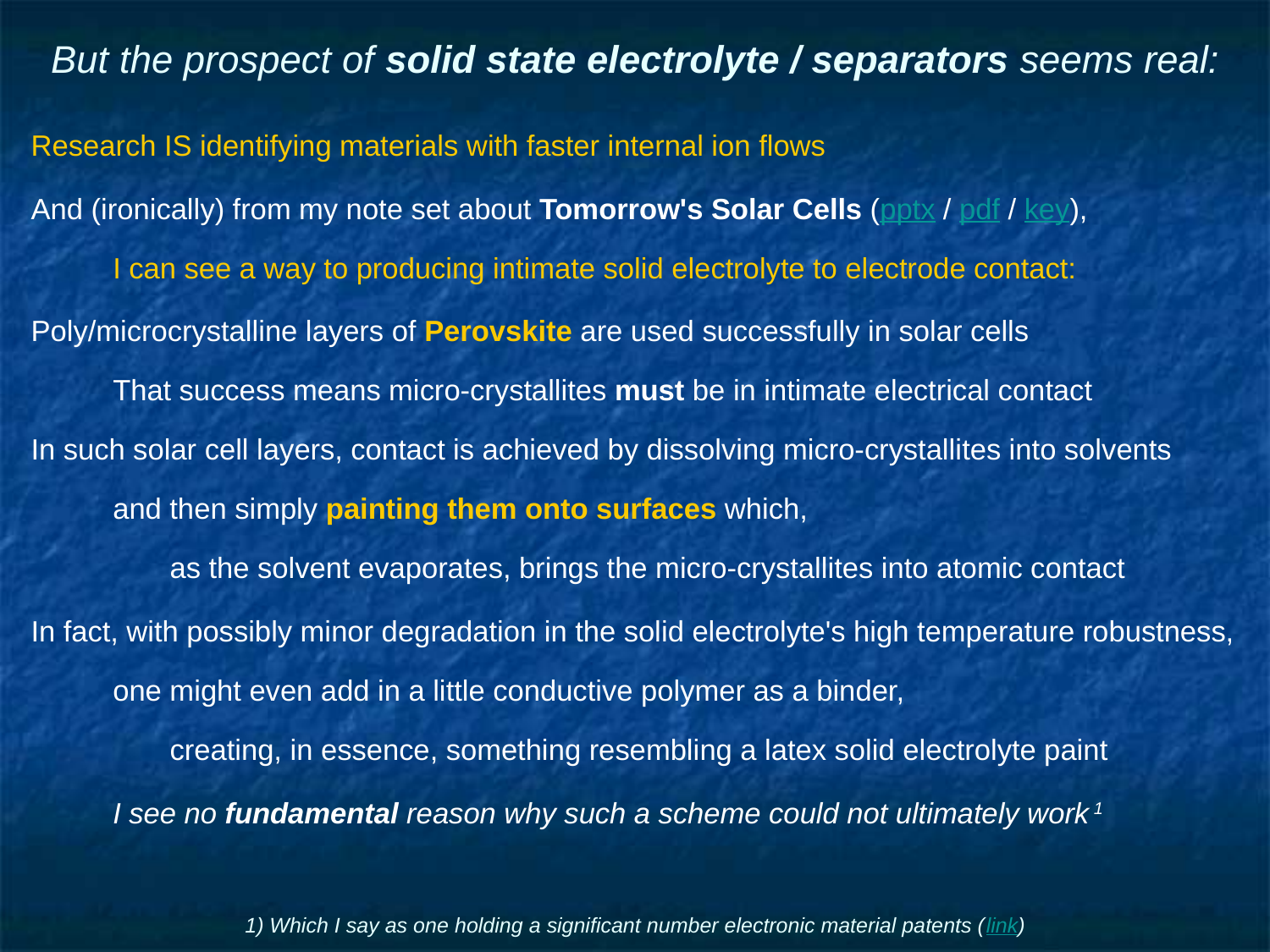

# But the prospect of solid state electrolyte / separators seems real:
Research IS identifying materials with faster internal ion flows

And (ironically) from my note set about Tomorrow's Solar Cells (pptx / pdf / key),

I can see a way to producing intimate solid electrolyte to electrode contact:

Poly/microcrystalline layers of Perovskite are used successfully in solar cells

That success means micro-crystallites must be in intimate electrical contact

In such solar cell layers, contact is achieved by dissolving micro-crystallites into solvents

and then simply painting them onto surfaces which,

as the solvent evaporates, brings the micro-crystallites into atomic contact

In fact, with possibly minor degradation in the solid electrolyte's high temperature robustness,

one might even add in a little conductive polymer as a binder,

creating, in essence, something resembling a latex solid electrolyte paint

I see no fundamental reason why such a scheme could not ultimately work 1
1) Which I say as one holding a significant number electronic material patents (link)